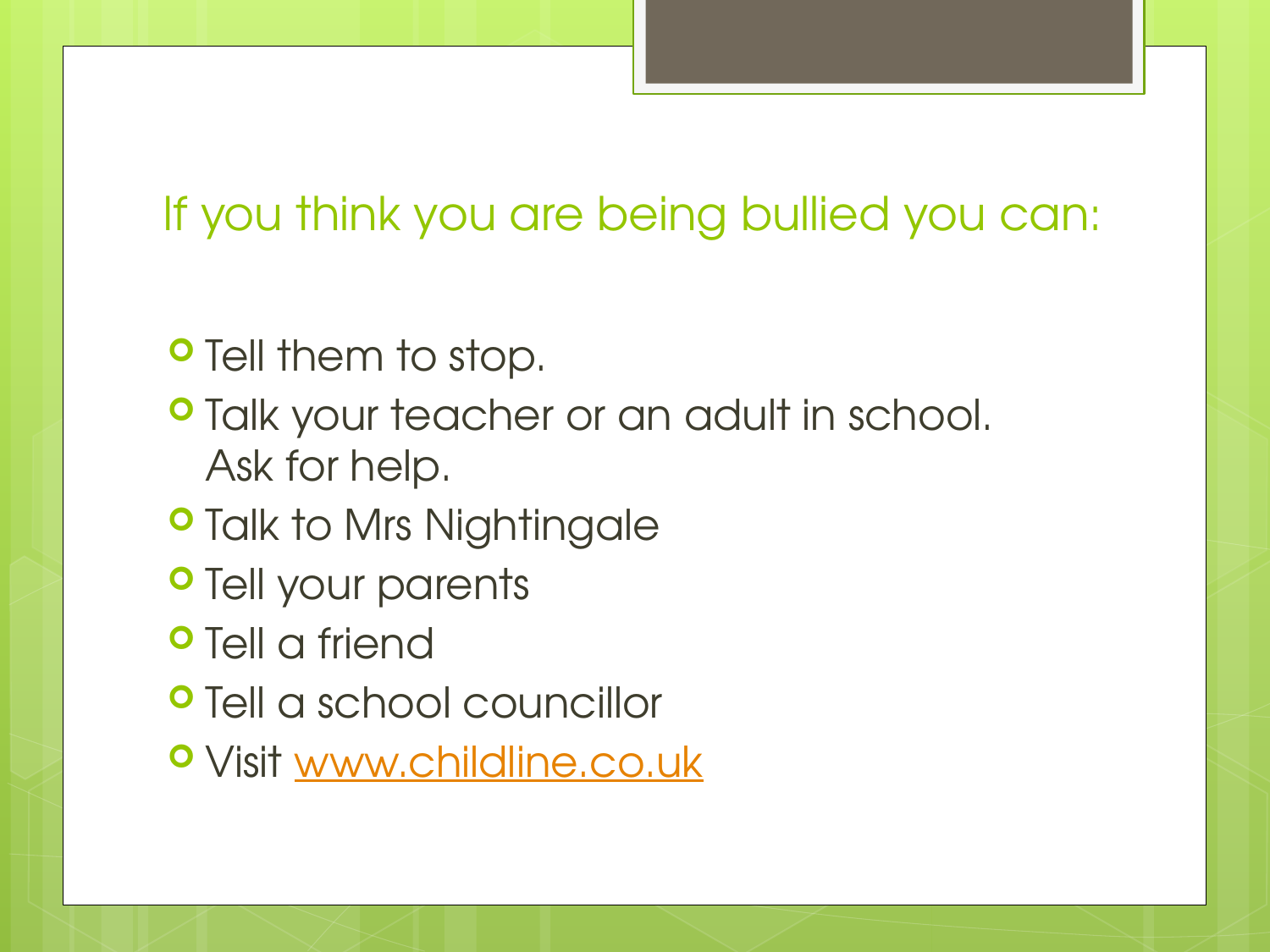

# If you think you are being bullied you can:
Tell them to stop.
Talk your teacher or an adult in school. Ask for help.
Talk to Mrs Nightingale
Tell your parents
Tell a friend
Tell a school councillor
Visit www.childline.co.uk